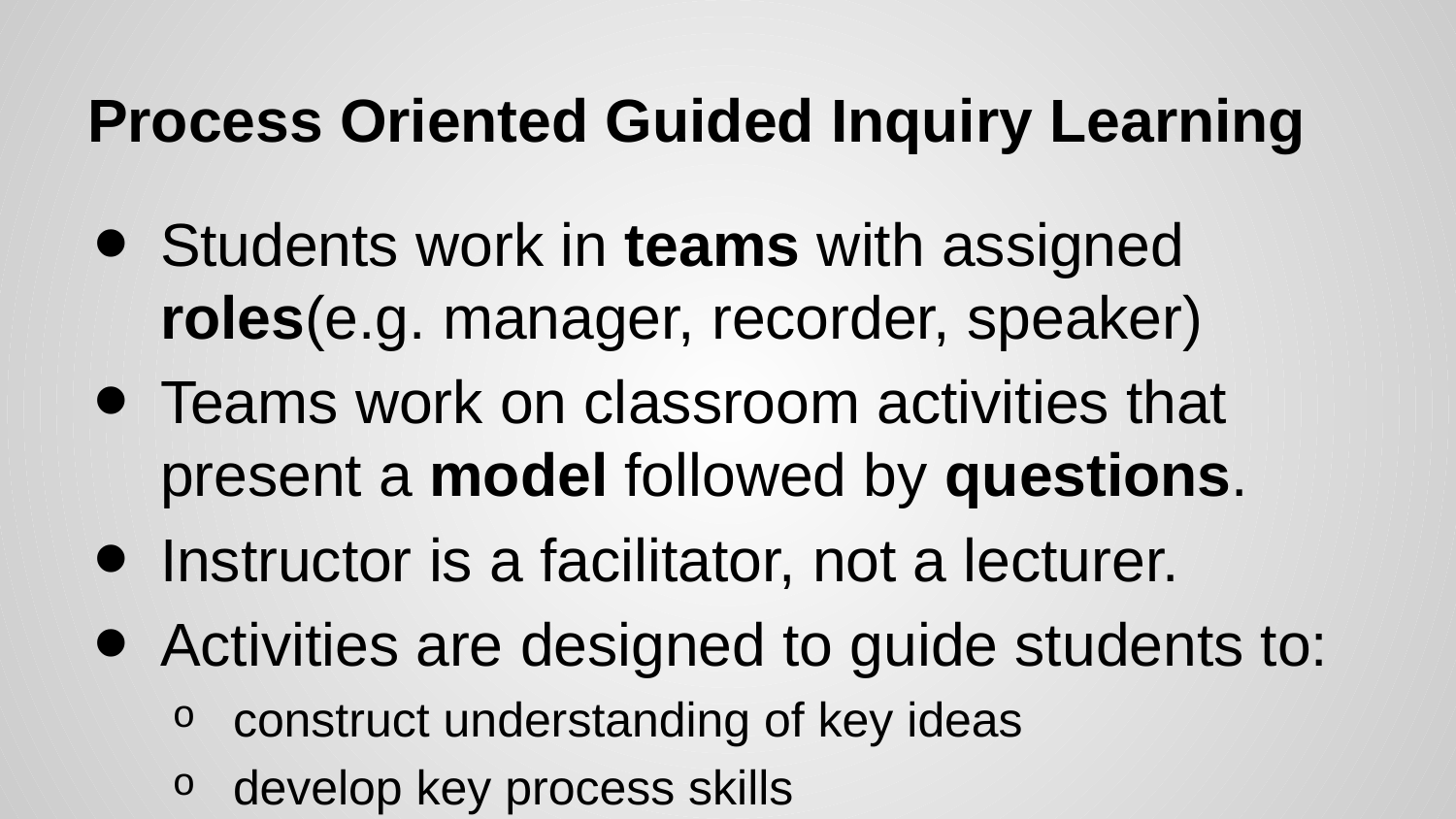

# Process Oriented Guided Inquiry Learning
Students work in teams with assigned roles(e.g. manager, recorder, speaker)
Teams work on classroom activities that
present a model followed by questions.
Instructor is a facilitator, not a lecturer.
Activities are designed to guide students to:
construct understanding of key ideas
develop key process skills